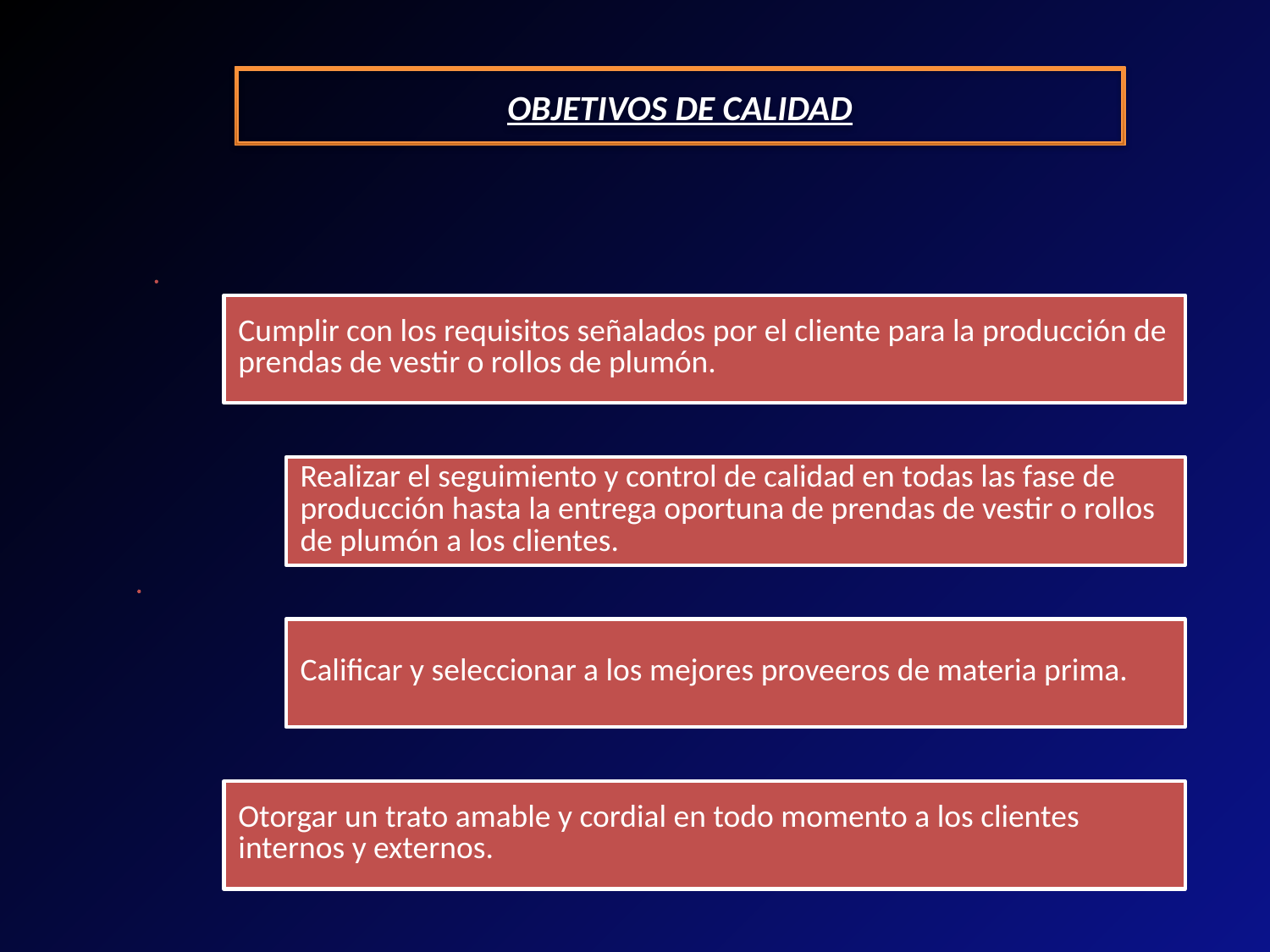

OBJETIVOS DE CALIDAD
Cumplir con los requisitos señalados por el cliente para la producción de prendas de vestir o rollos de plumón.
Realizar el seguimiento y control de calidad en todas las fase de producción hasta la entrega oportuna de prendas de vestir o rollos de plumón a los clientes.
Otorgar un trato amable y cordial en todo momento a los clientes internos y externos.
Calificar y seleccionar a los mejores proveeros de materia prima.